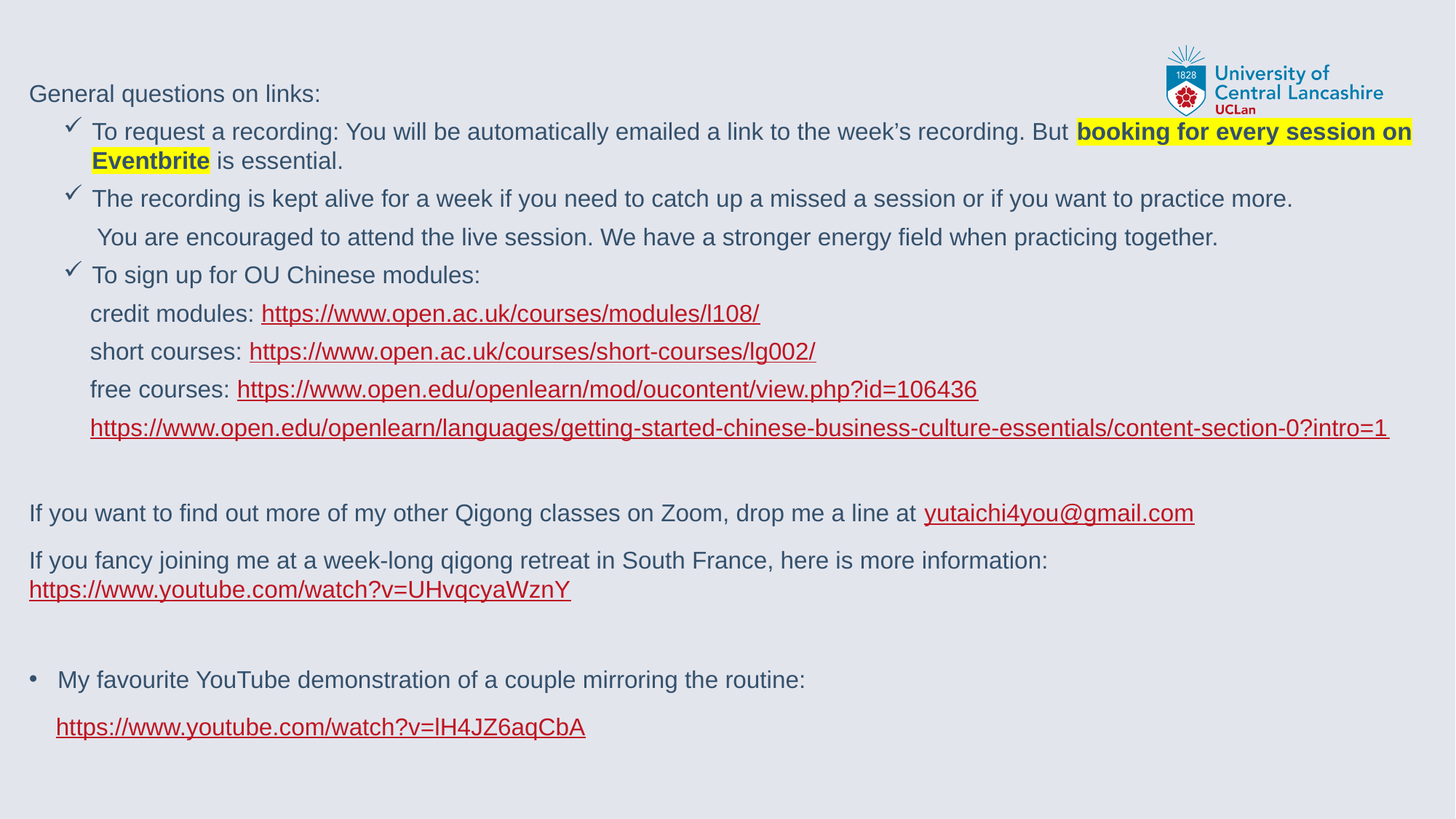

General questions on links:
To request a recording: You will be automatically emailed a link to the week’s recording. But booking for every session on Eventbrite is essential.
The recording is kept alive for a week if you need to catch up a missed a session or if you want to practice more.
     You are encouraged to attend the live session. We have a stronger energy field when practicing together.
To sign up for OU Chinese modules:
    credit modules: https://www.open.ac.uk/courses/modules/l108/
    short courses: https://www.open.ac.uk/courses/short-courses/lg002/
    free courses: https://www.open.edu/openlearn/mod/oucontent/view.php?id=106436
    https://www.open.edu/openlearn/languages/getting-started-chinese-business-culture-essentials/content-section-0?intro=1

If you want to find out more of my other Qigong classes on Zoom, drop me a line at yutaichi4you@gmail.com
If you fancy joining me at a week-long qigong retreat in South France, here is more information: https://www.youtube.com/watch?v=UHvqcyaWznY

My favourite YouTube demonstration of a couple mirroring the routine:
    https://www.youtube.com/watch?v=lH4JZ6aqCbA